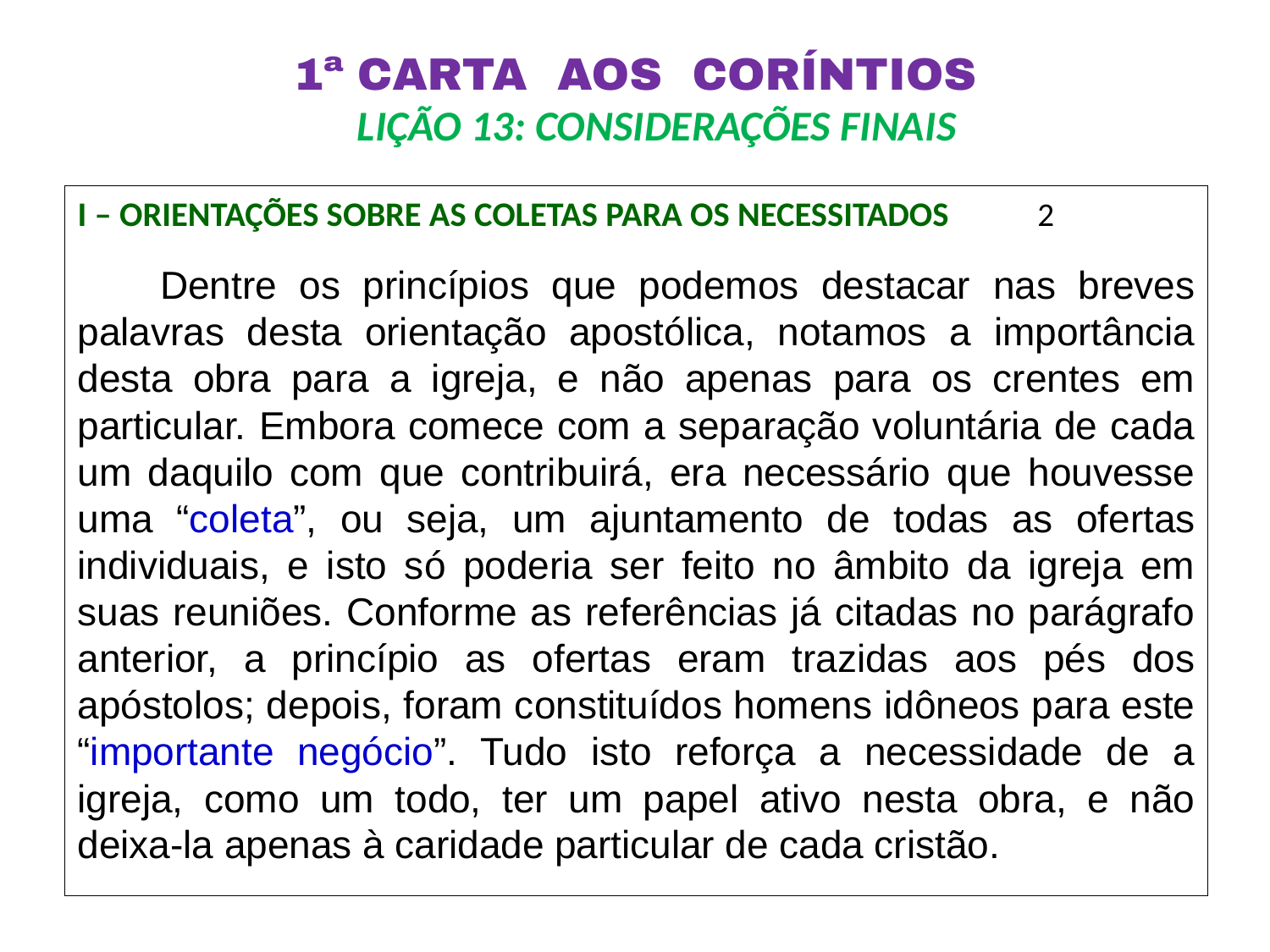

# 1ª CARTA  AOS  CORÍNTIOS LIÇÃO 13: CONSIDERAÇÕES FINAIS
I – ORIENTAÇÕES SOBRE AS COLETAS PARA OS NECESSITADOS	       2

	Dentre os princípios que podemos destacar nas breves palavras desta orientação apostólica, notamos a importância desta obra para a igreja, e não apenas para os crentes em particular. Embora comece com a separação voluntária de cada um daquilo com que contribuirá, era necessário que houvesse uma “coleta”, ou seja, um ajuntamento de todas as ofertas individuais, e isto só poderia ser feito no âmbito da igreja em suas reuniões. Conforme as referências já citadas no parágrafo anterior, a princípio as ofertas eram trazidas aos pés dos apóstolos; depois, foram constituídos homens idôneos para este “importante negócio”. Tudo isto reforça a necessidade de a igreja, como um todo, ter um papel ativo nesta obra, e não deixa-la apenas à caridade particular de cada cristão.